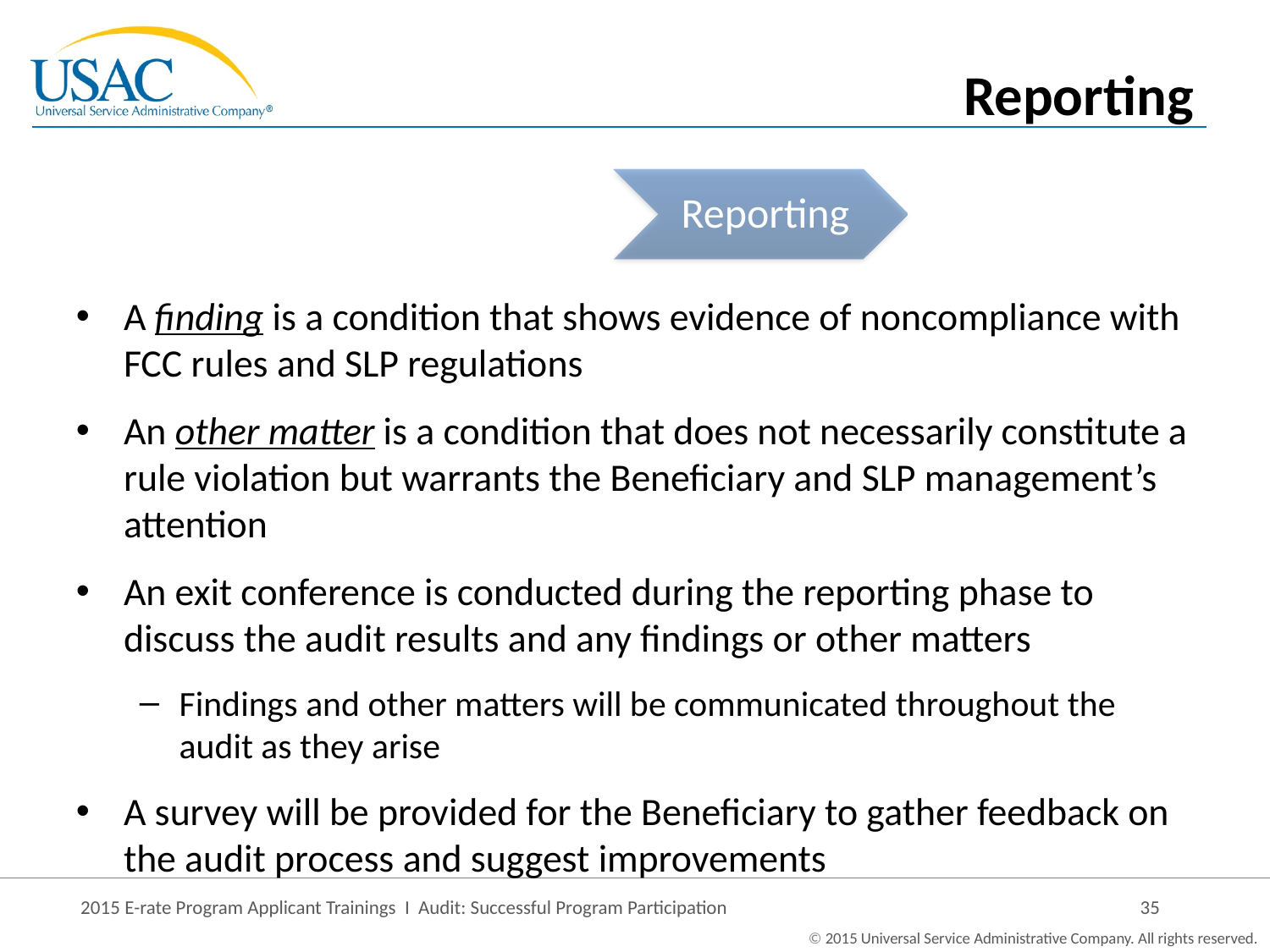

Reporting

Reporting
A finding is a condition that shows evidence of noncompliance with FCC rules and SLP regulations
An other matter is a condition that does not necessarily constitute a rule violation but warrants the Beneficiary and SLP management’s attention
An exit conference is conducted during the reporting phase to discuss the audit results and any findings or other matters
Findings and other matters will be communicated throughout the audit as they arise
A survey will be provided for the Beneficiary to gather feedback on the audit process and suggest improvements